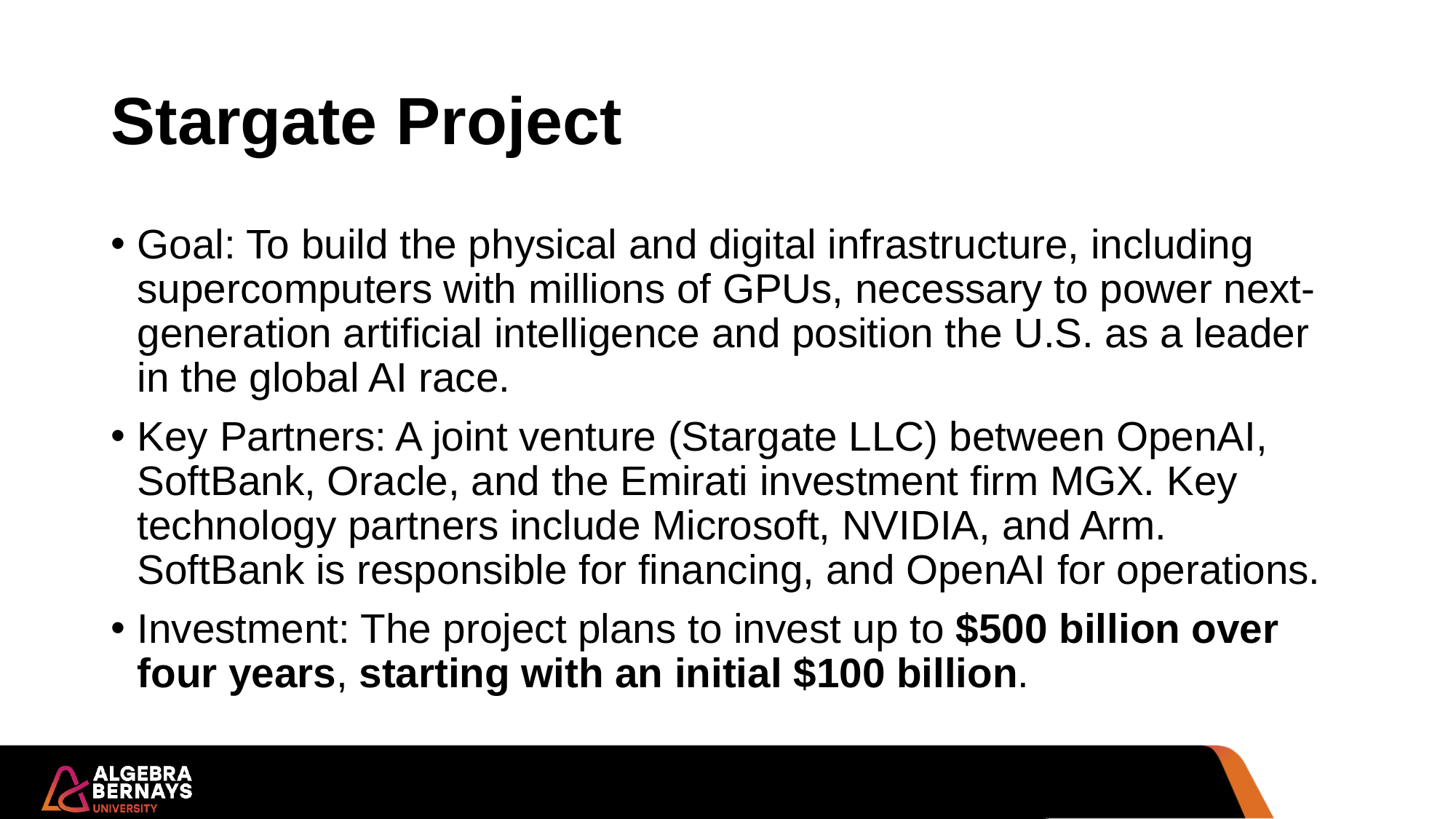

# Stargate Project
Goal: To build the physical and digital infrastructure, including supercomputers with millions of GPUs, necessary to power next-generation artificial intelligence and position the U.S. as a leader in the global AI race.
Key Partners: A joint venture (Stargate LLC) between OpenAI, SoftBank, Oracle, and the Emirati investment firm MGX. Key technology partners include Microsoft, NVIDIA, and Arm. SoftBank is responsible for financing, and OpenAI for operations.
Investment: The project plans to invest up to $500 billion over four years, starting with an initial $100 billion.